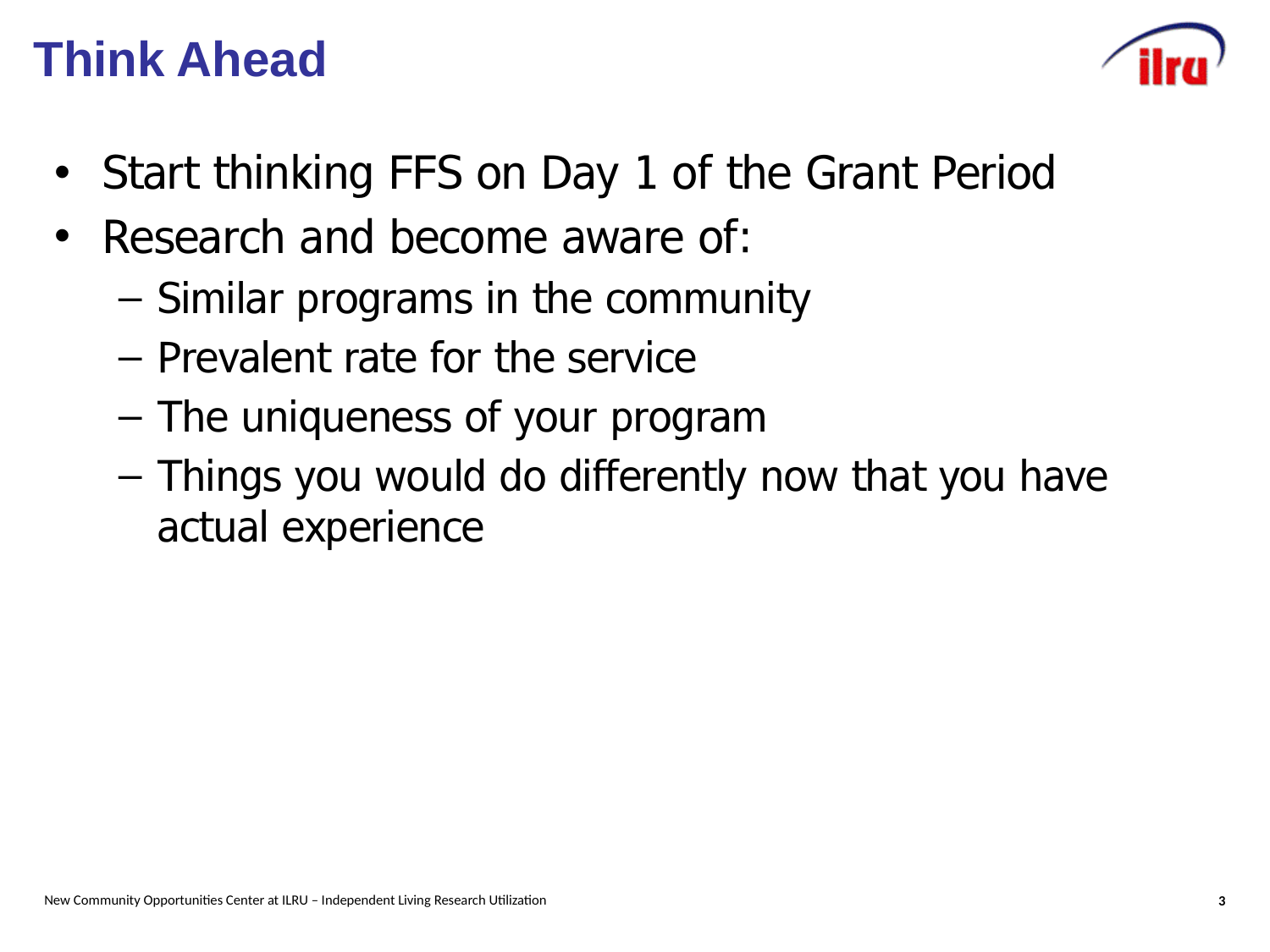

# Think Ahead
Start thinking FFS on Day 1 of the Grant Period
Research and become aware of:
Similar programs in the community
Prevalent rate for the service
The uniqueness of your program
Things you would do differently now that you have actual experience

New Community Opportunities Center at ILRU – Independent Living Research Utilization
3